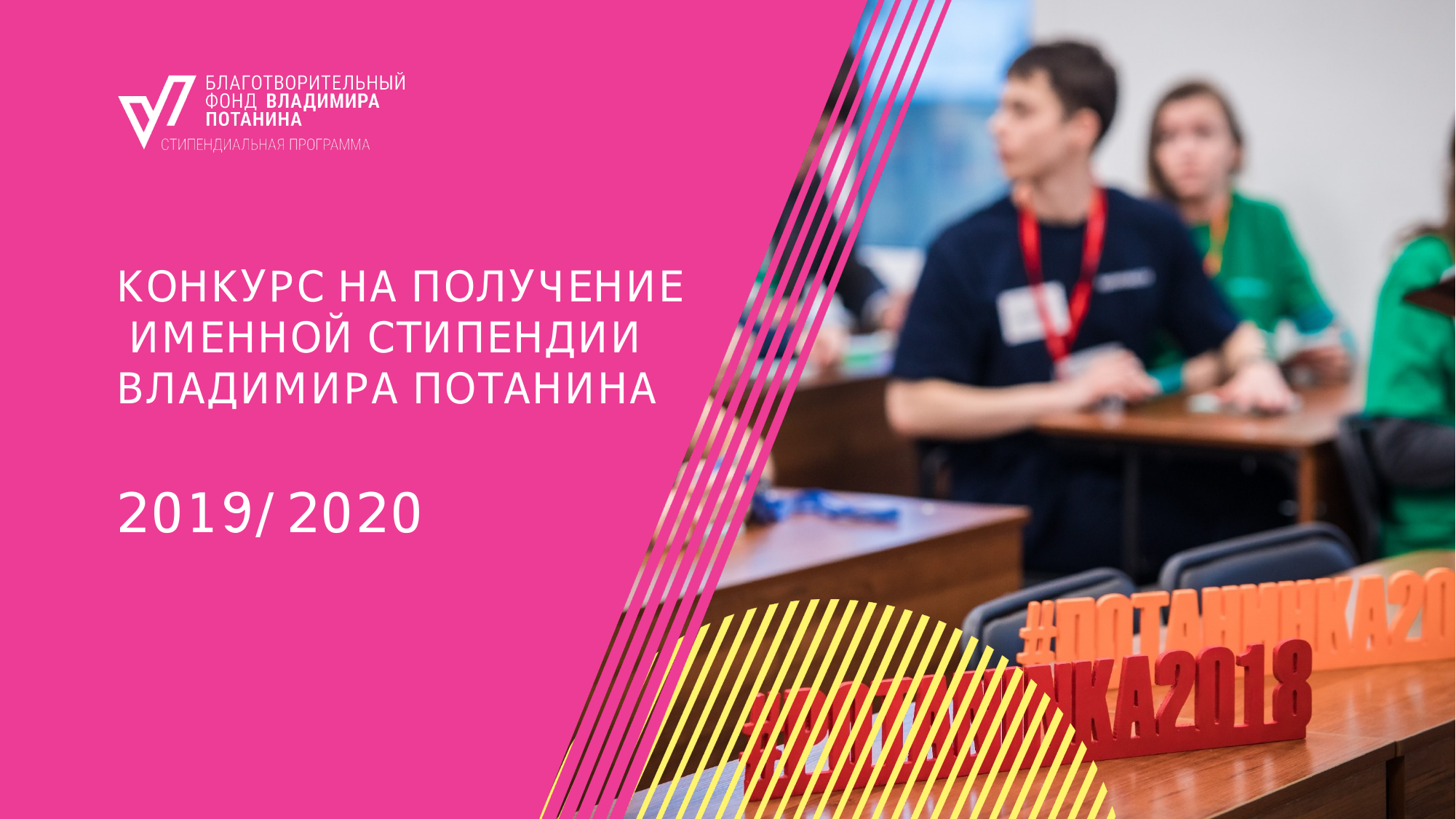

КОНКУРС НА ПОЛУЧЕНИЕ  ИМЕННОЙ СТИПЕНДИИ  ВЛАДИМИРА ПОТАНИНА
2019/2020